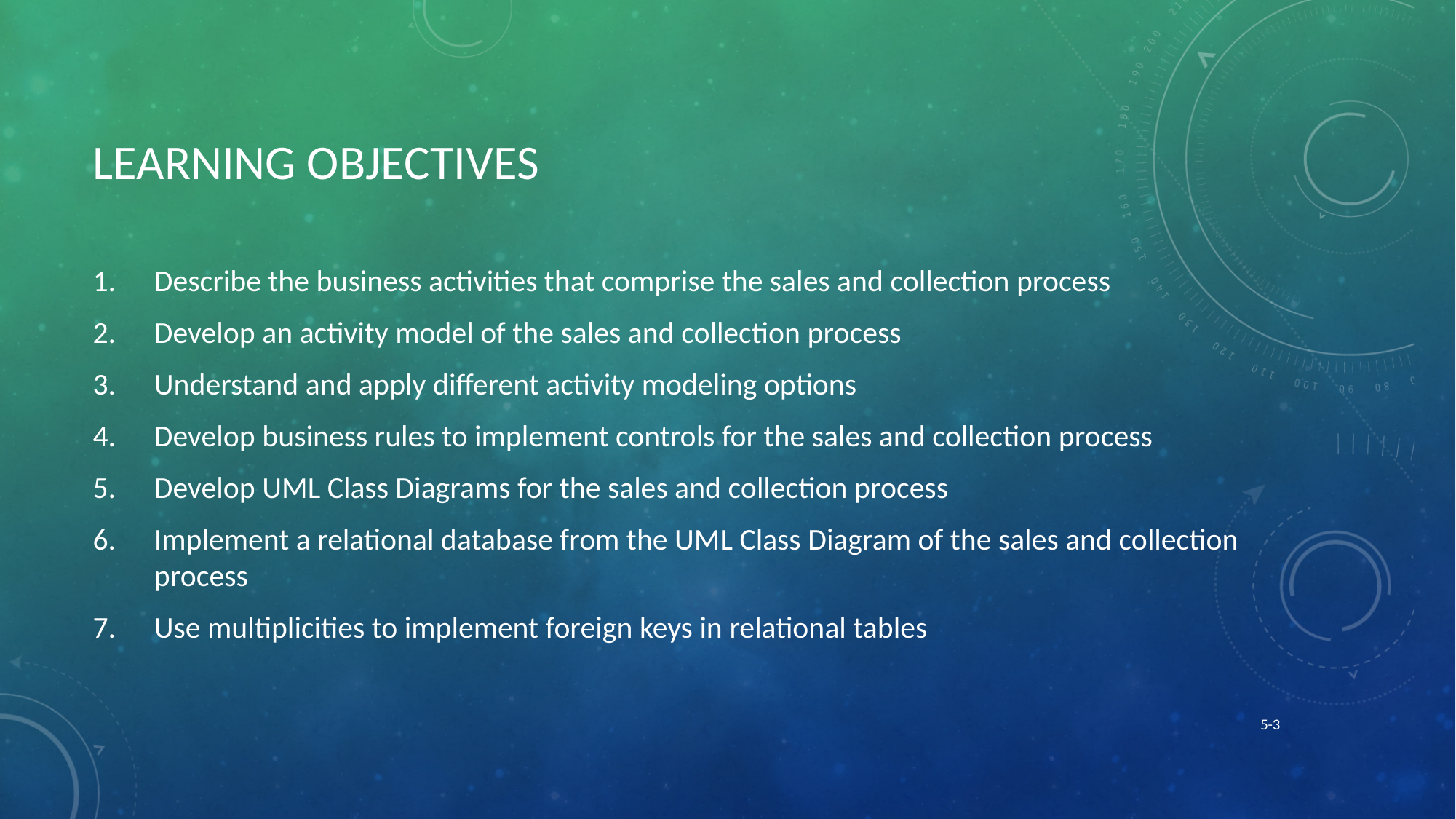

# Learning Objectives
Describe the business activities that comprise the sales and collection process
Develop an activity model of the sales and collection process
Understand and apply different activity modeling options
Develop business rules to implement controls for the sales and collection process
Develop UML Class Diagrams for the sales and collection process
Implement a relational database from the UML Class Diagram of the sales and collection process
Use multiplicities to implement foreign keys in relational tables

5-3